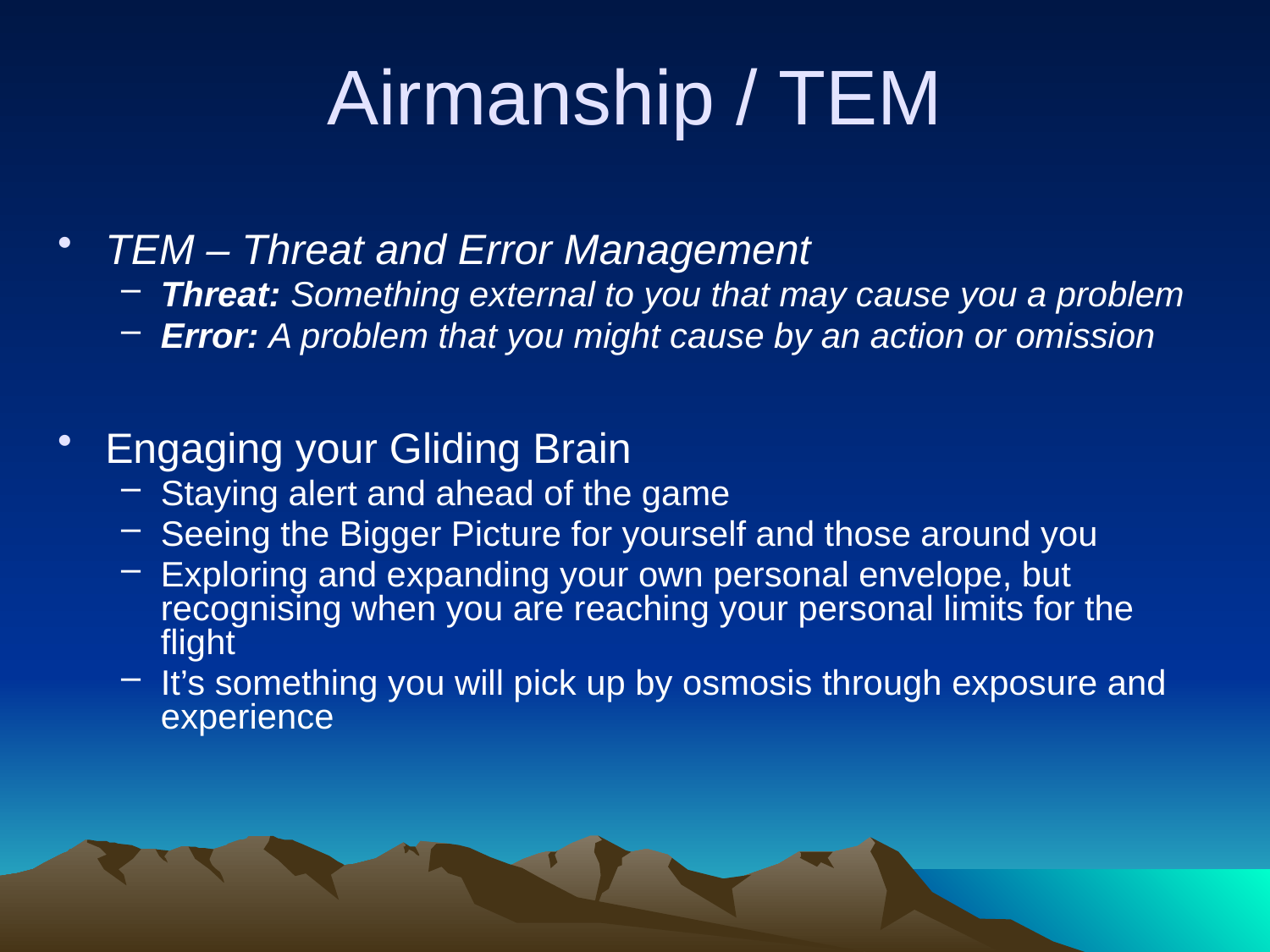

# Airmanship / TEM
TEM – Threat and Error Management
Threat: Something external to you that may cause you a problem
Error: A problem that you might cause by an action or omission

Engaging your Gliding Brain
Staying alert and ahead of the game
Seeing the Bigger Picture for yourself and those around you
Exploring and expanding your own personal envelope, but recognising when you are reaching your personal limits for the flight
It’s something you will pick up by osmosis through exposure and experience